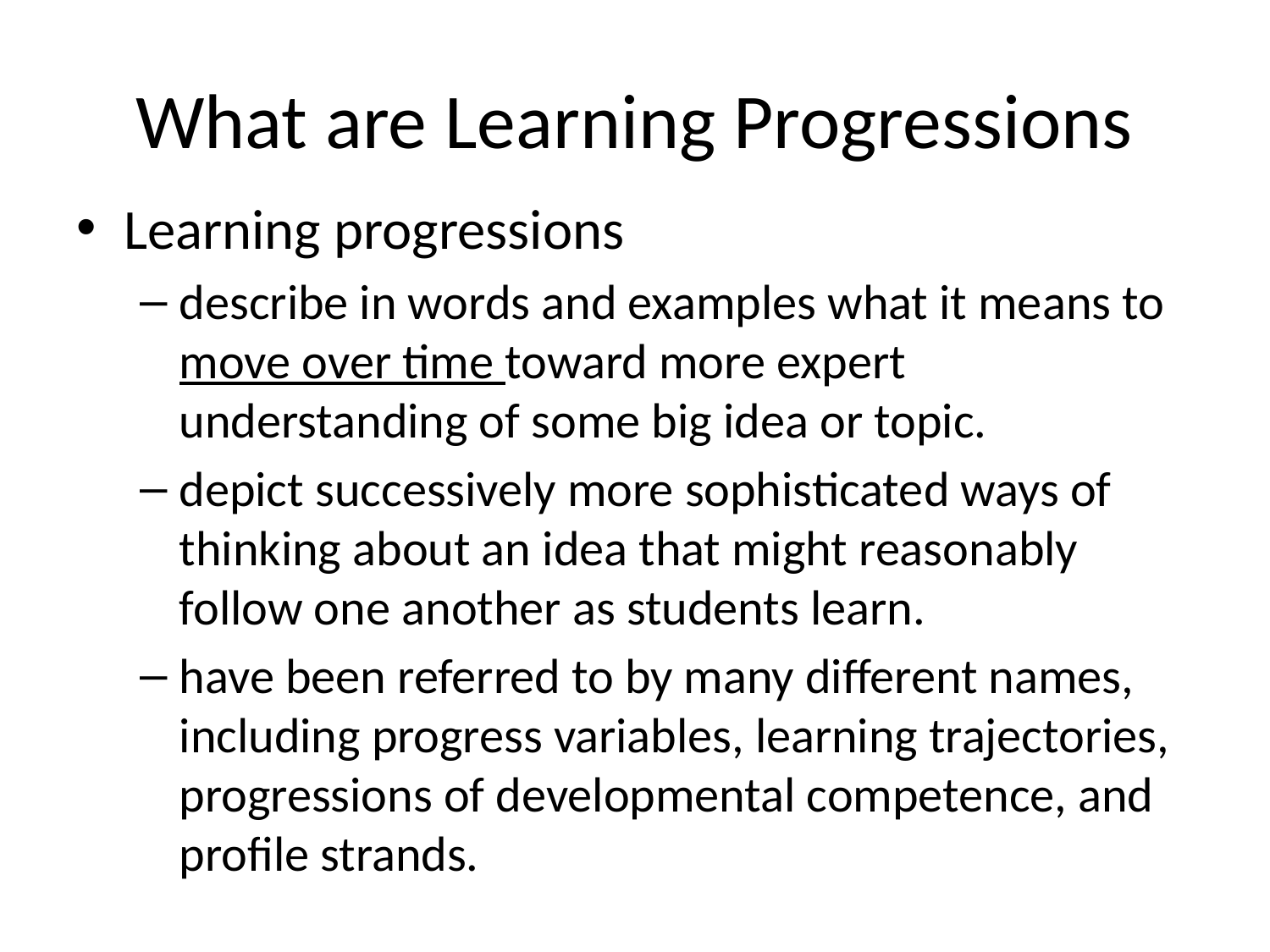

# What are Learning Progressions
Learning progressions
describe in words and examples what it means to move over time toward more expert understanding of some big idea or topic.
depict successively more sophisticated ways of thinking about an idea that might reasonably follow one another as students learn.
have been referred to by many different names, including progress variables, learning trajectories, progressions of developmental competence, and profile strands.